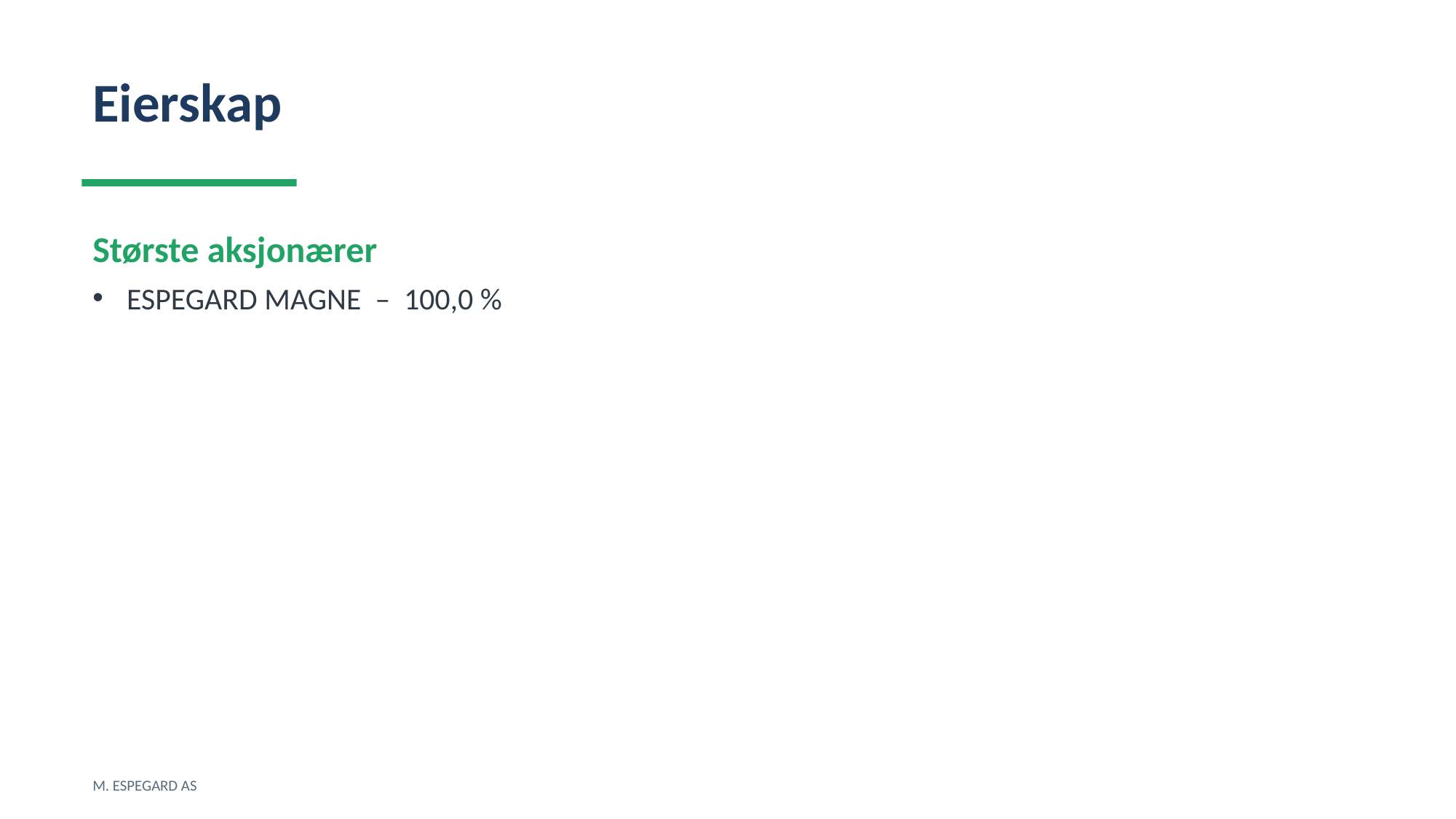

Eierskap

Største aksjonærer
ESPEGARD MAGNE  –  100,0 %
M. ESPEGARD AS